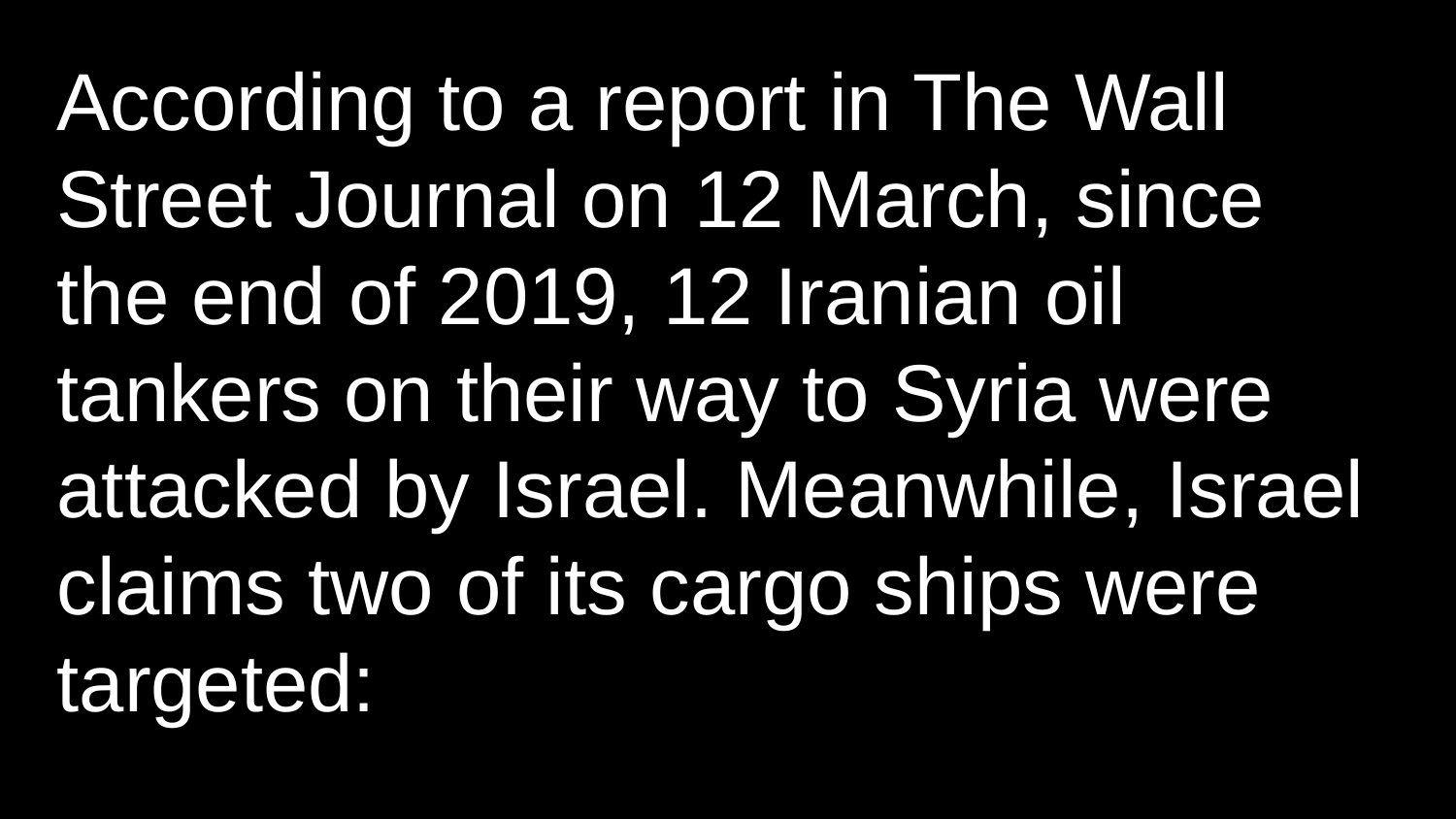

According to a report in The Wall Street Journal on 12 March, since the end of 2019, 12 Iranian oil tankers on their way to Syria were attacked by Israel. Meanwhile, Israel claims two of its cargo ships were targeted: